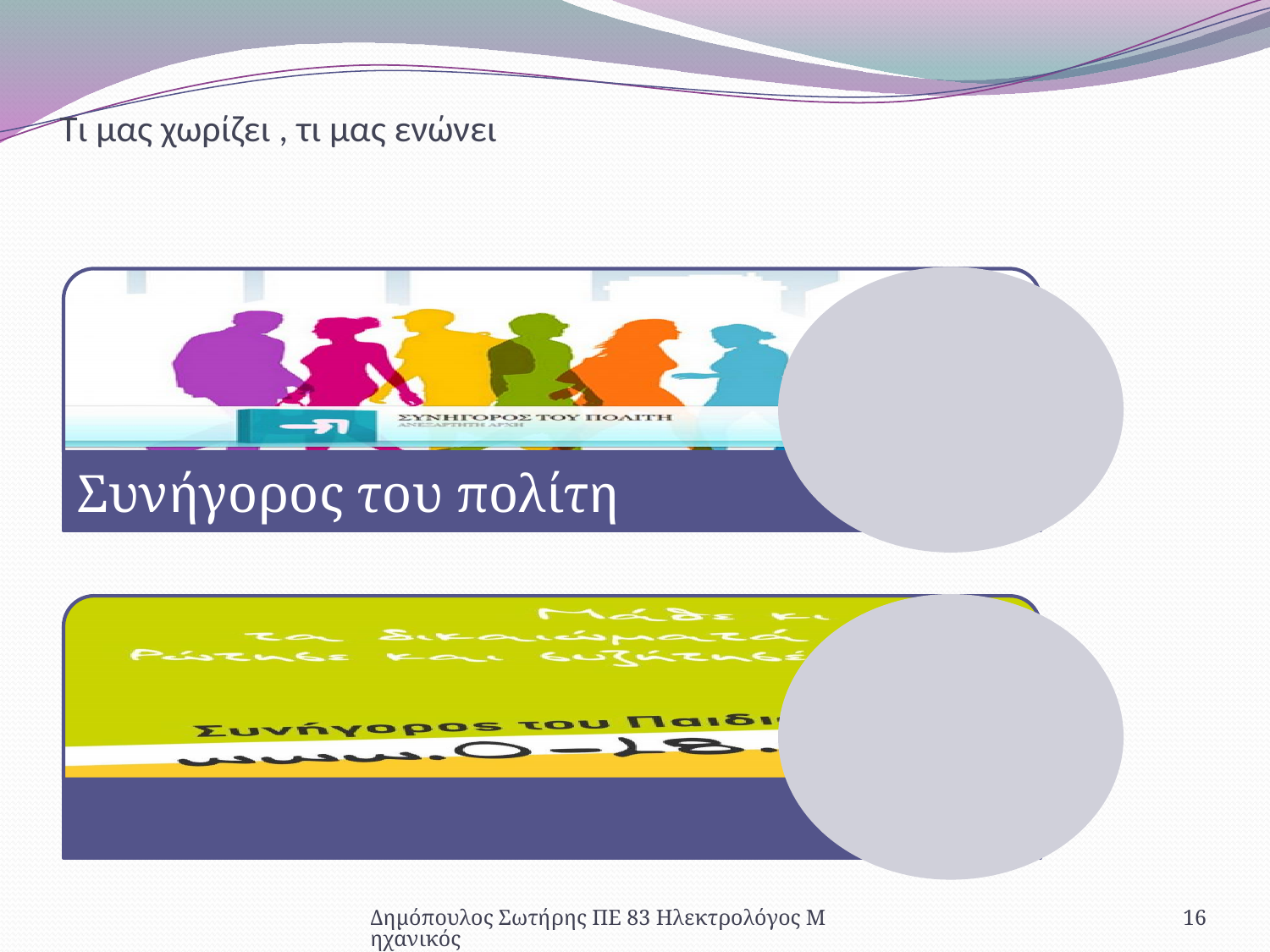

# Τι μας χωρίζει , τι μας ενώνει
Συνήγορος του πολίτη
Δημόπουλος Σωτήρης ΠΕ 83 Ηλεκτρολόγος Μηχανικός
16